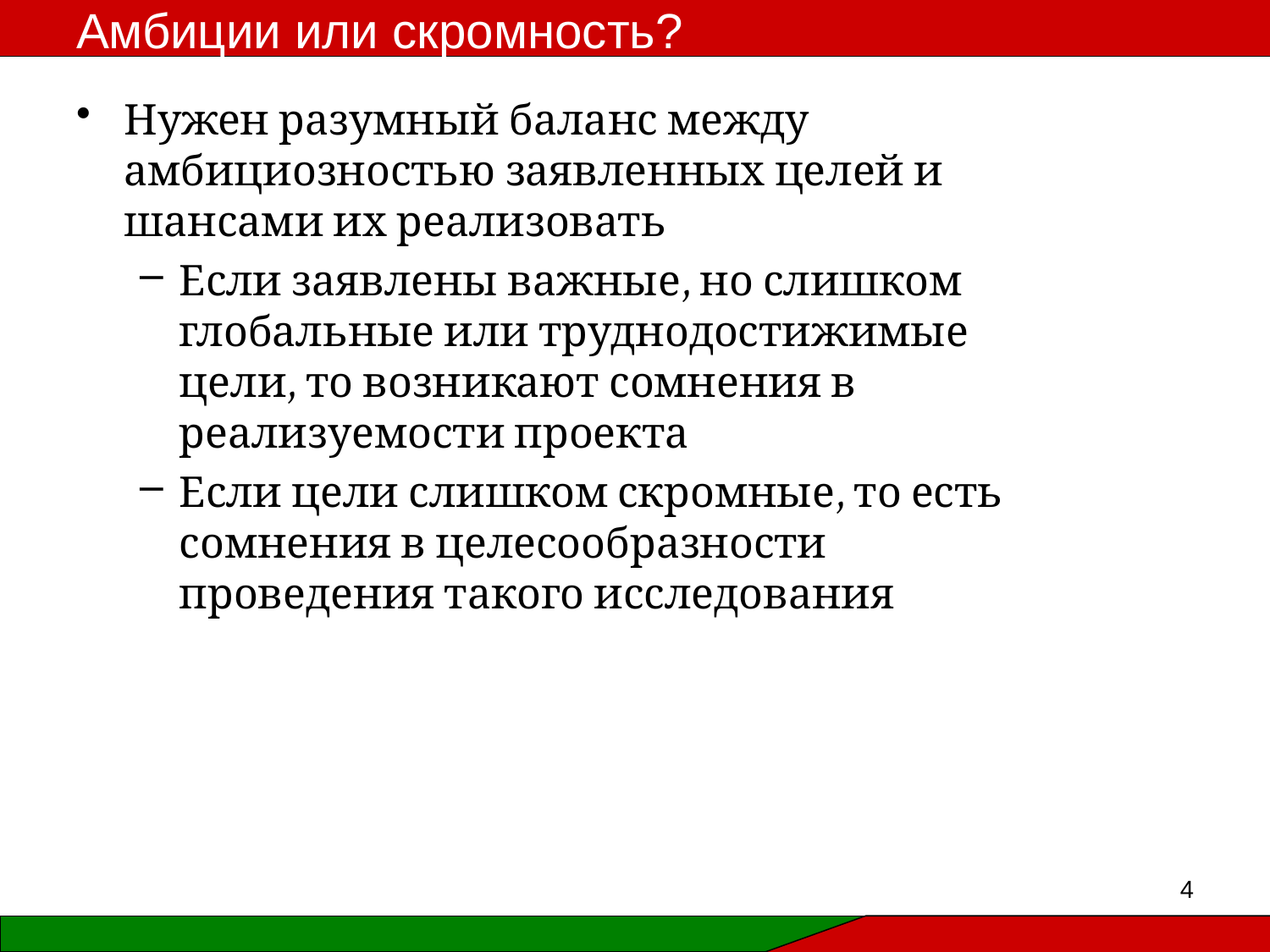

# Амбиции или скромность?
Нужен разумный баланс между амбициозностью заявленных целей и шансами их реализовать
Если заявлены важные, но слишком глобальные или труднодостижимые цели, то возникают сомнения в реализуемости проекта
Если цели слишком скромные, то есть сомнения в целесообразности проведения такого исследования
4